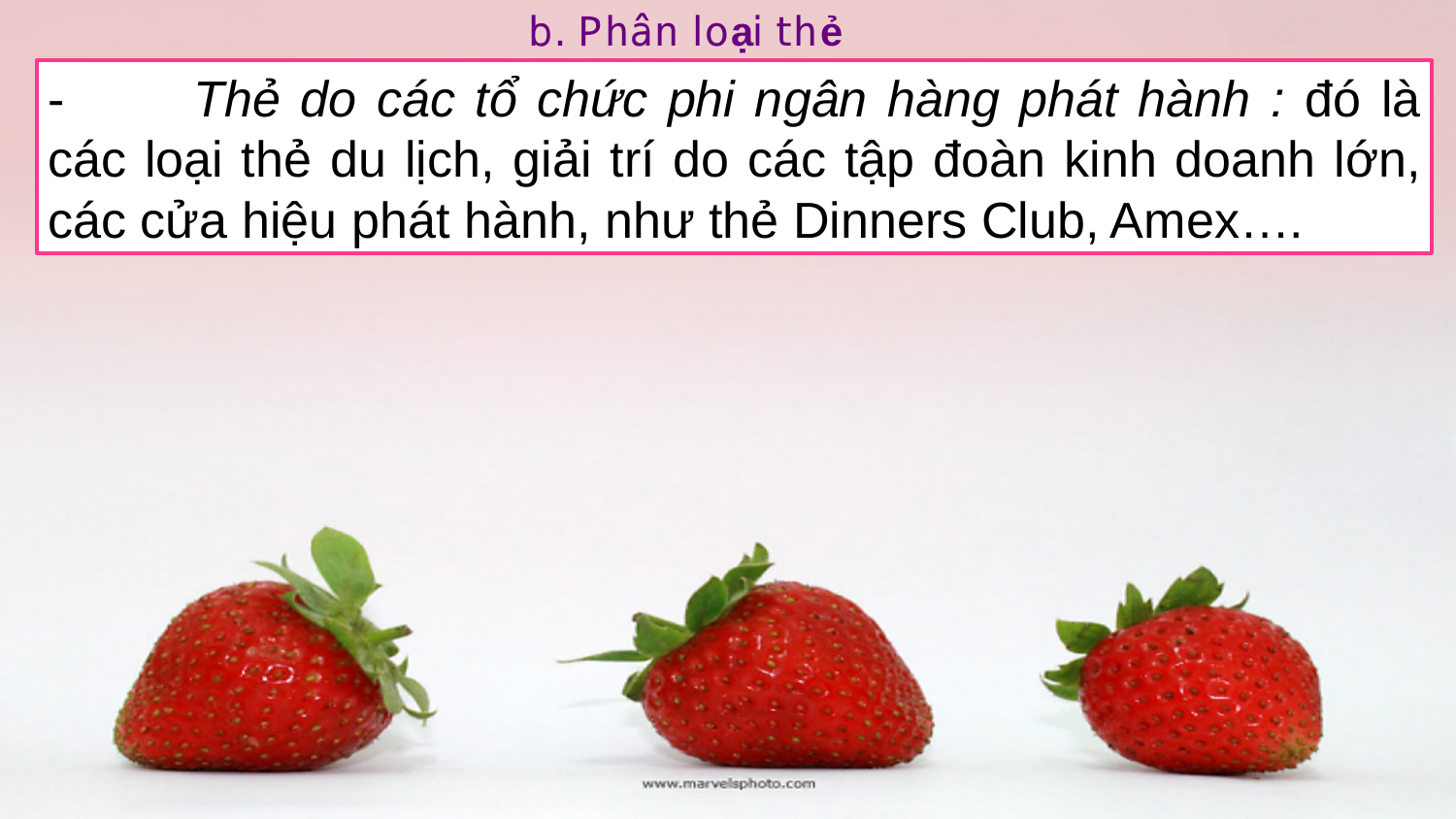

b. Phân loại thẻ
-	Thẻ do các tổ chức phi ngân hàng phát hành : đó là các loại thẻ du lịch, giải trí do các tập đoàn kinh doanh lớn, các cửa hiệu phát hành, như thẻ Dinners Club, Amex….